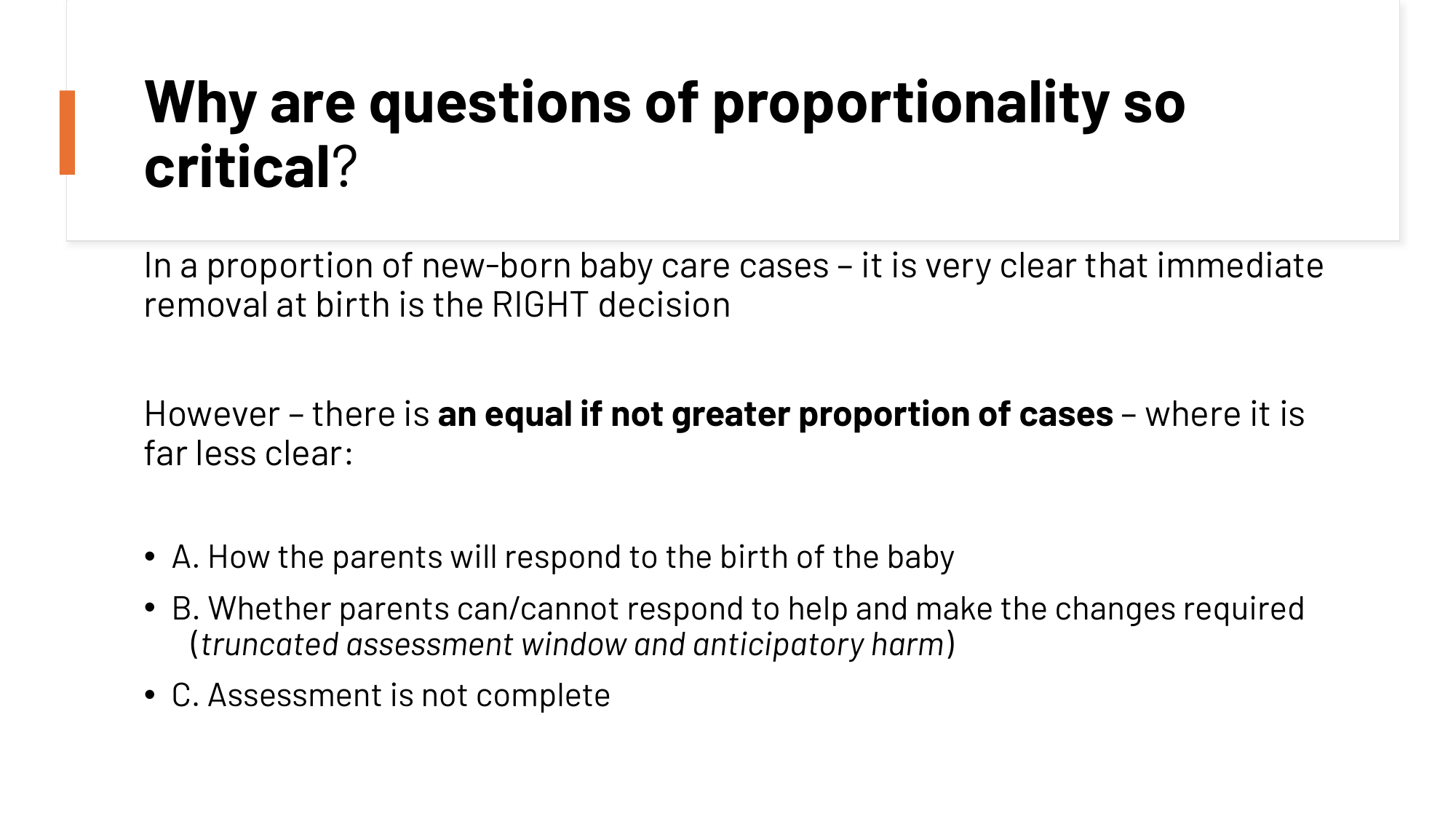

# Why are questions of proportionality so critical?

In a proportion of new-born baby care cases – it is very clear that immediate removal at birth is the RIGHT decision

However – there is an equal if not greater proportion of cases – where it is far less clear:

A. How the parents will respond to the birth of the baby
B. Whether parents can/cannot respond to help and make the changes required        (truncated assessment window and anticipatory harm)
C. Assessment is not complete